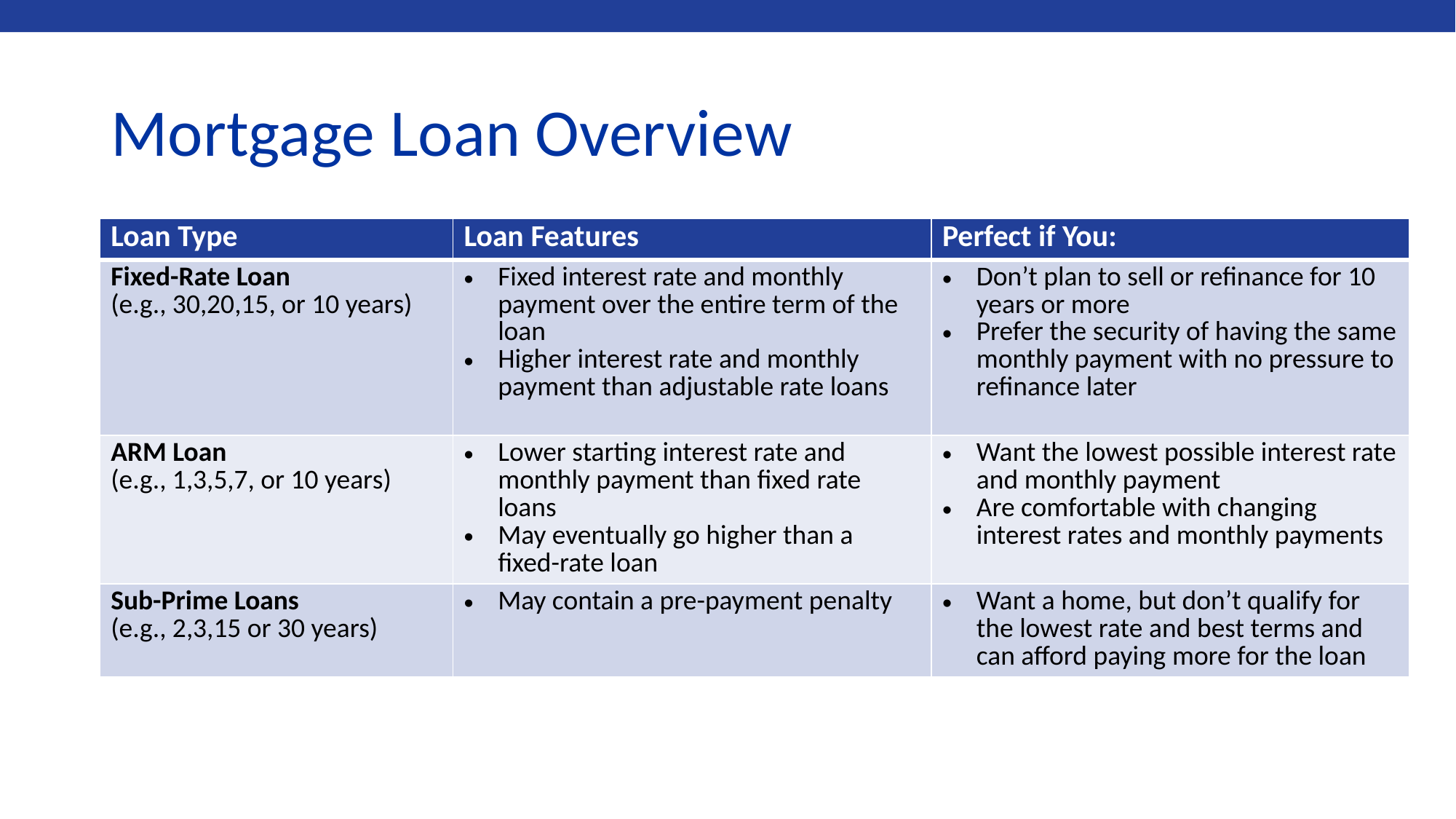

# Mortgage Loan Overview
| Loan Type | Loan Features | Perfect if You: |
| --- | --- | --- |
| Fixed-Rate Loan (e.g., 30,20,15, or 10 years) | Fixed interest rate and monthly payment over the entire term of the loan Higher interest rate and monthly payment than adjustable rate loans | Don’t plan to sell or refinance for 10 years or more Prefer the security of having the same monthly payment with no pressure to refinance later |
| ARM Loan (e.g., 1,3,5,7, or 10 years) | Lower starting interest rate and monthly payment than fixed rate loans May eventually go higher than a fixed-rate loan | Want the lowest possible interest rate and monthly payment Are comfortable with changing interest rates and monthly payments |
| Sub-Prime Loans (e.g., 2,3,15 or 30 years) | May contain a pre-payment penalty | Want a home, but don’t qualify for the lowest rate and best terms and can afford paying more for the loan |